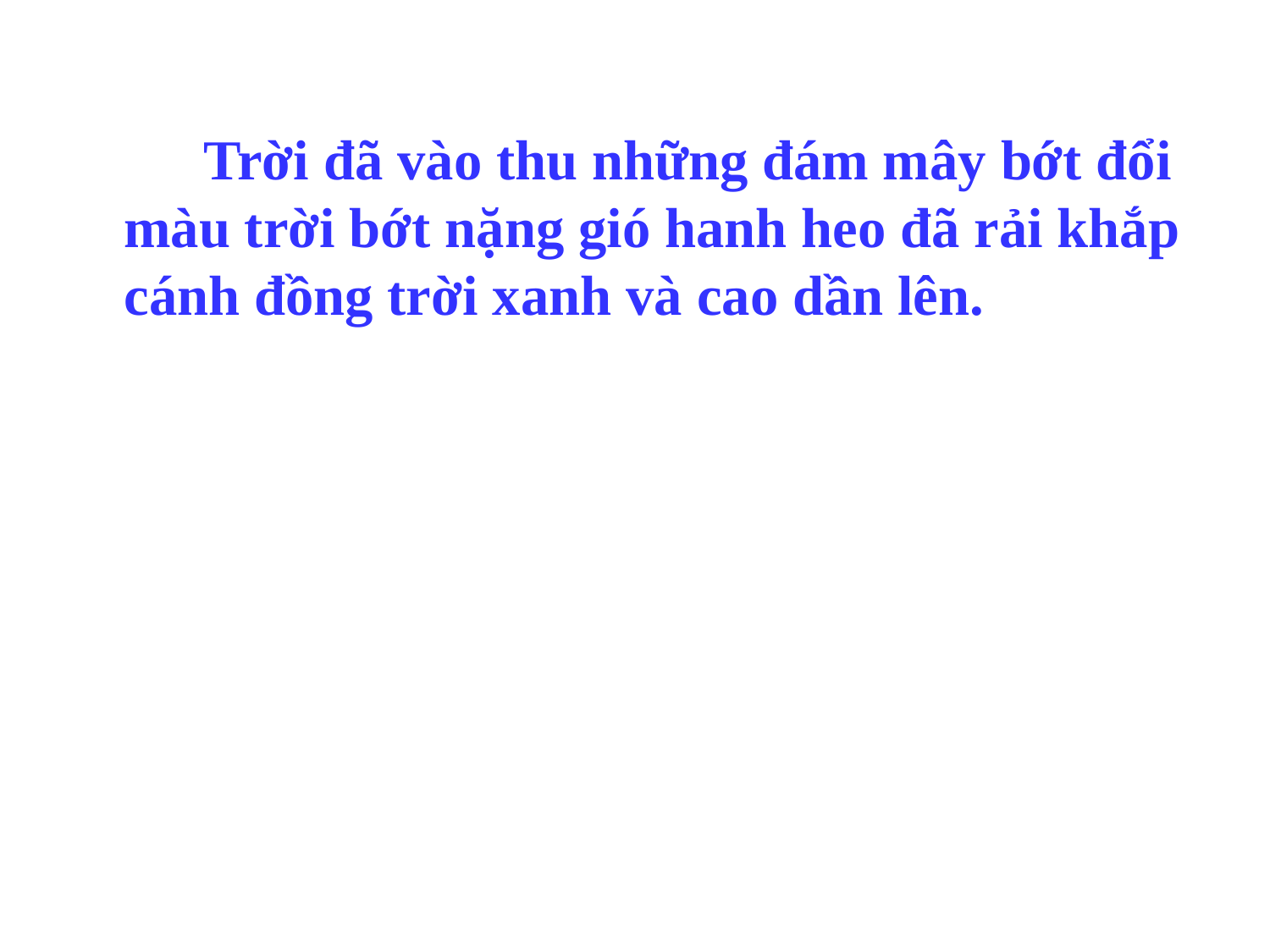

# Trời đã vào thu những đám mây bớt đổi màu trời bớt nặng gió hanh heo đã rải khắp cánh đồng trời xanh và cao dần lên.